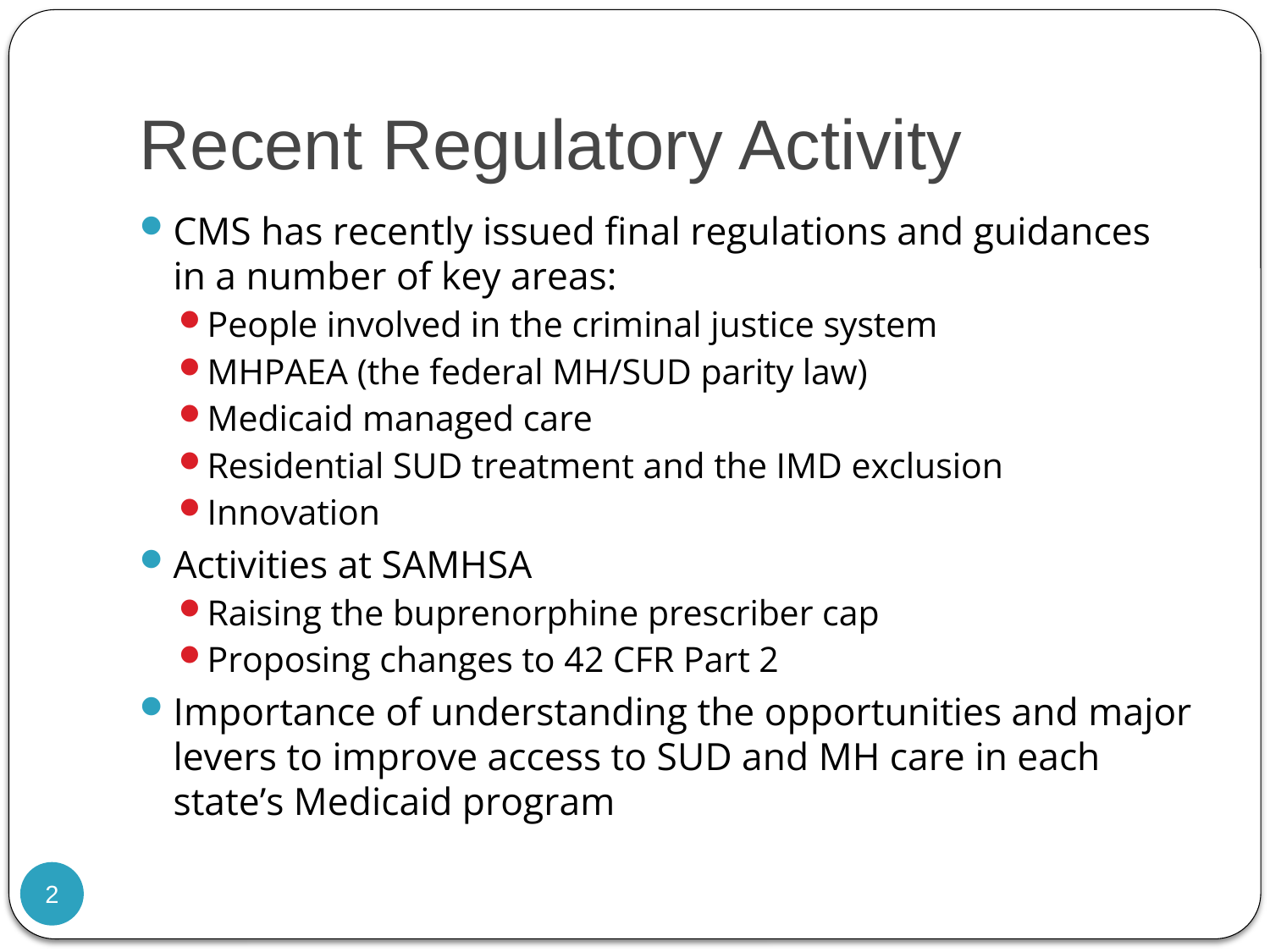

# Recent Regulatory Activity
CMS has recently issued final regulations and guidances in a number of key areas:
People involved in the criminal justice system
MHPAEA (the federal MH/SUD parity law)
Medicaid managed care
Residential SUD treatment and the IMD exclusion
Innovation
Activities at SAMHSA
Raising the buprenorphine prescriber cap
Proposing changes to 42 CFR Part 2
Importance of understanding the opportunities and major levers to improve access to SUD and MH care in each state’s Medicaid program
2